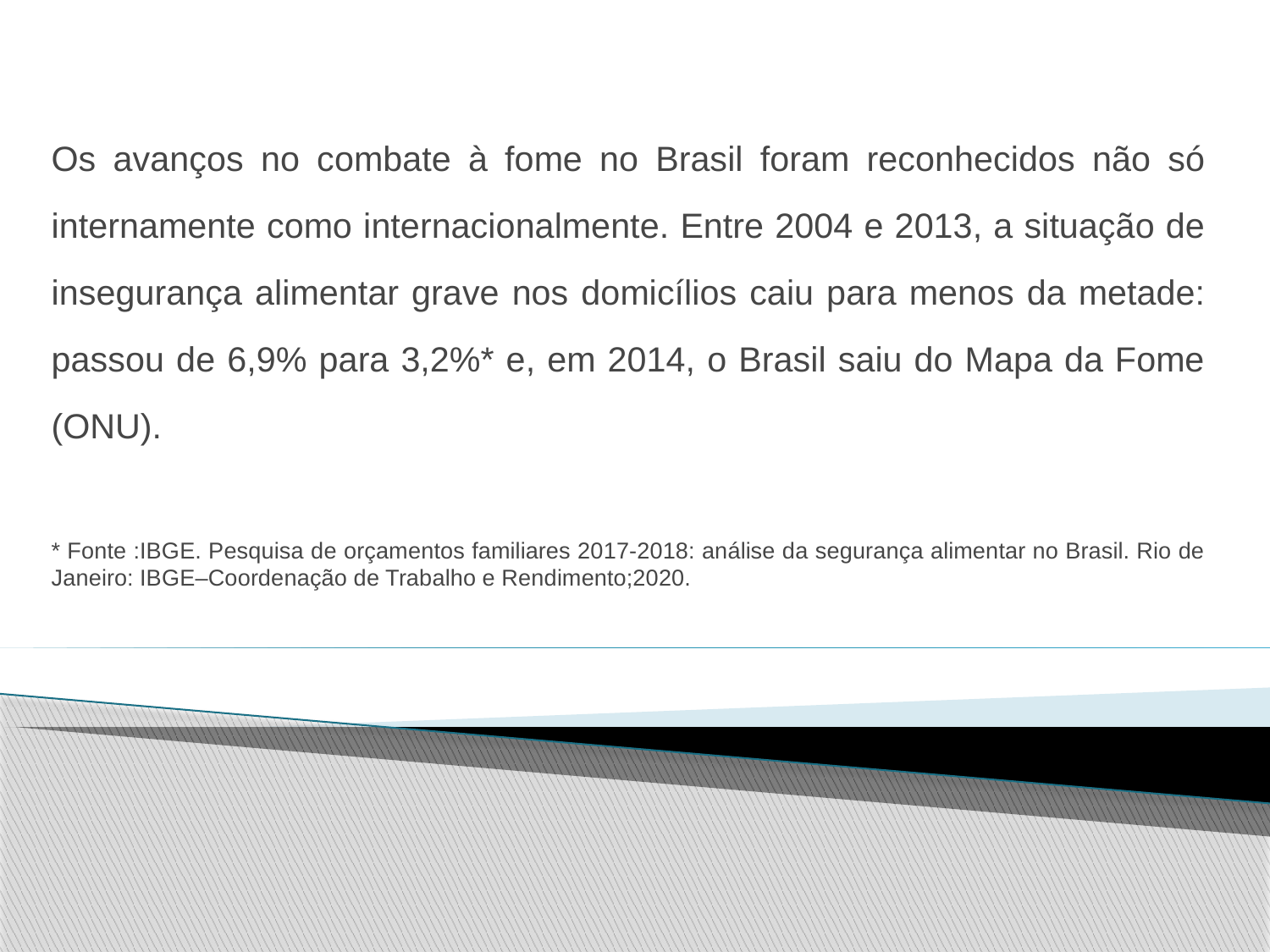

Os avanços no combate à fome no Brasil foram reconhecidos não só internamente como internacionalmente. Entre 2004 e 2013, a situação de insegurança alimentar grave nos domicílios caiu para menos da metade: passou de 6,9% para 3,2%* e, em 2014, o Brasil saiu do Mapa da Fome (ONU).

* Fonte :IBGE. Pesquisa de orçamentos familiares 2017-2018: análise da segurança alimentar no Brasil. Rio de Janeiro: IBGE–Coordenação de Trabalho e Rendimento;2020.